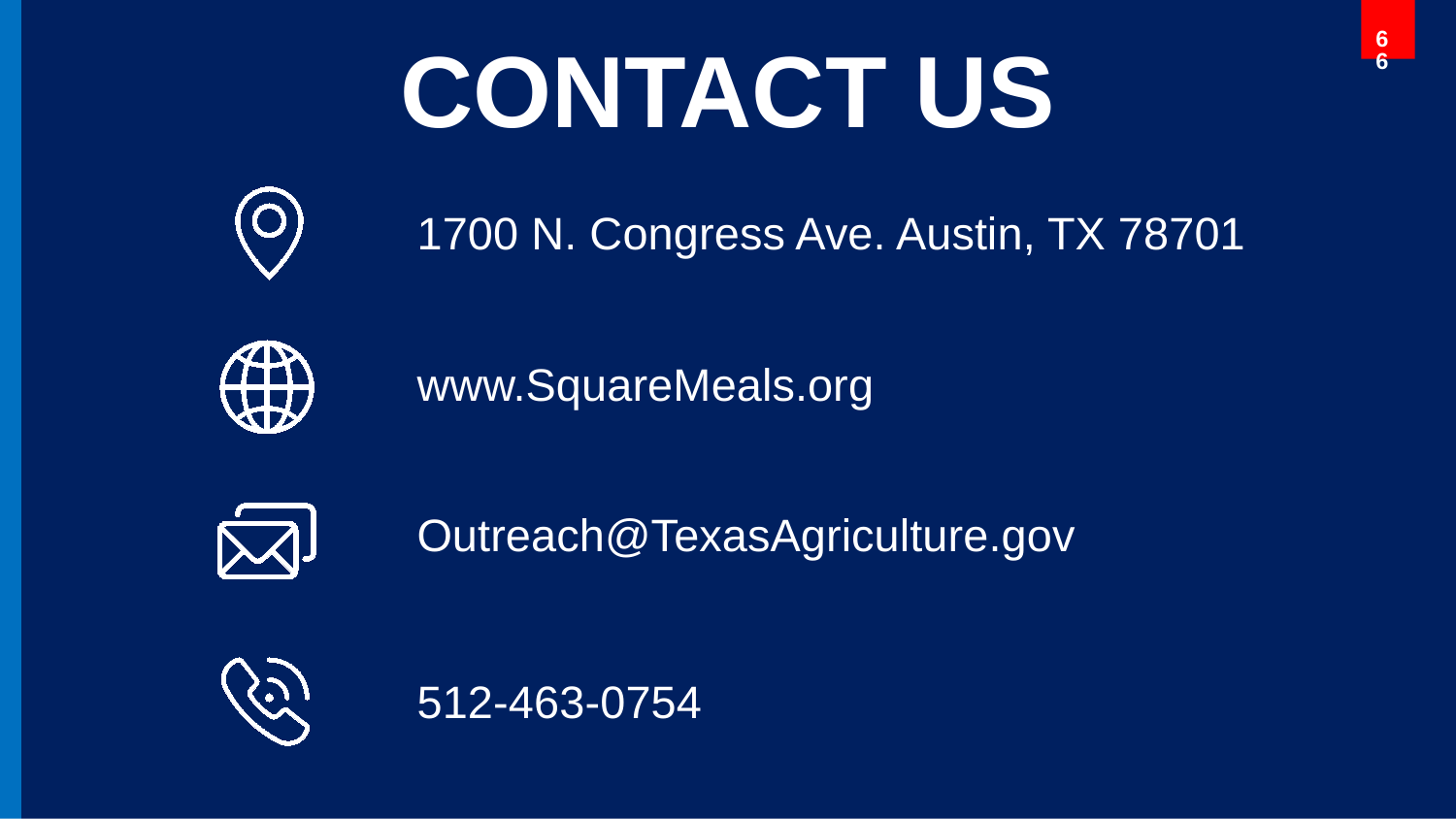

66

CONTACT US

1700 N. Congress Ave. Austin, TX 78701

www.SquareMeals.org

Outreach@TexasAgriculture.gov

512-463-0754